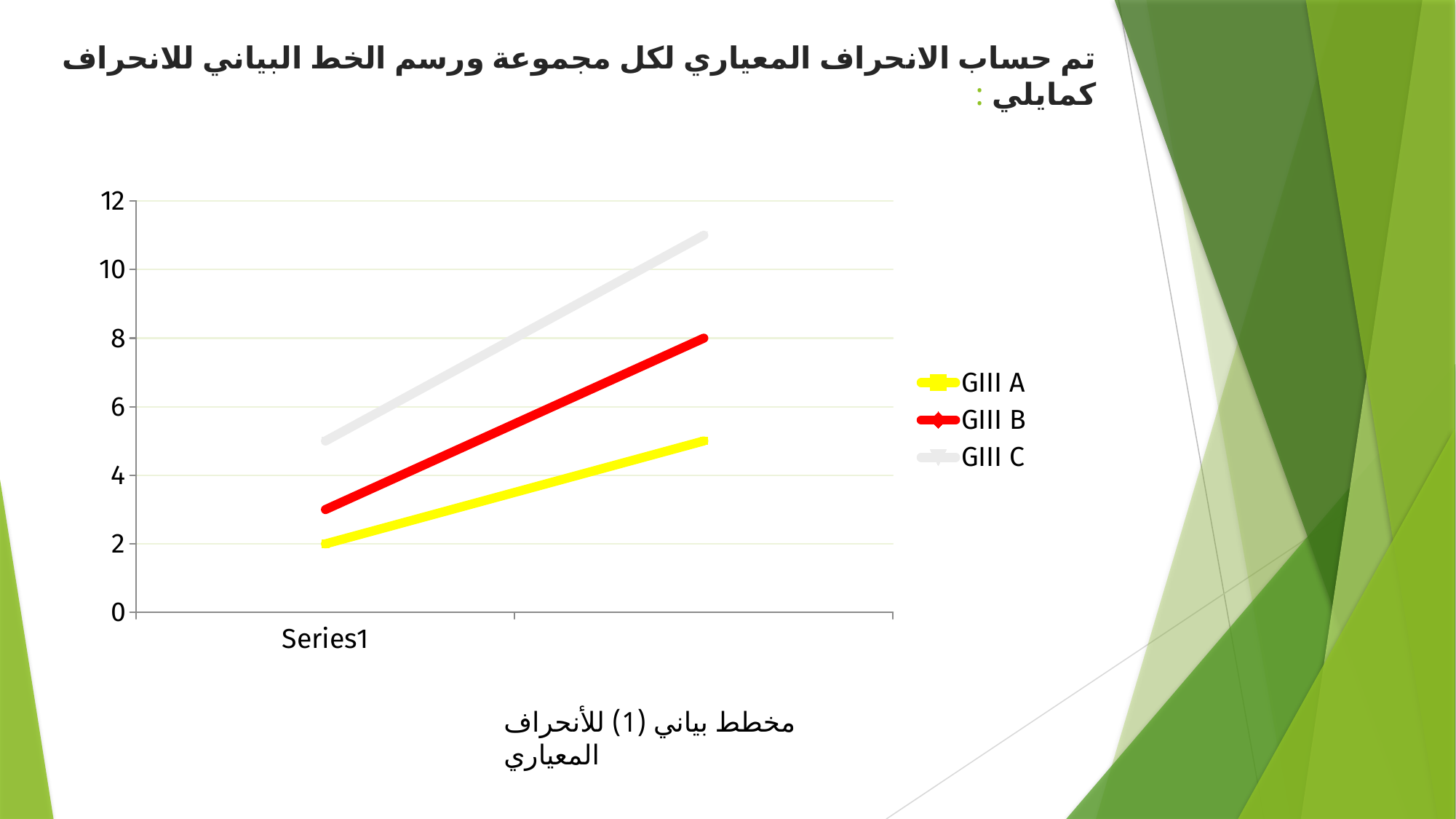

# تم حساب الانحراف المعياري لكل مجموعة ورسم الخط البياني للانحراف كمايلي :

### Chart

| Category | GIII A | GIII B | GIII C |
|---|---|---|---|
|  | 2.0 | 3.0 | 5.0 |
|  | 5.0 | 8.0 | 11.0 |
مخطط بياني (1) للأنحراف المعياري